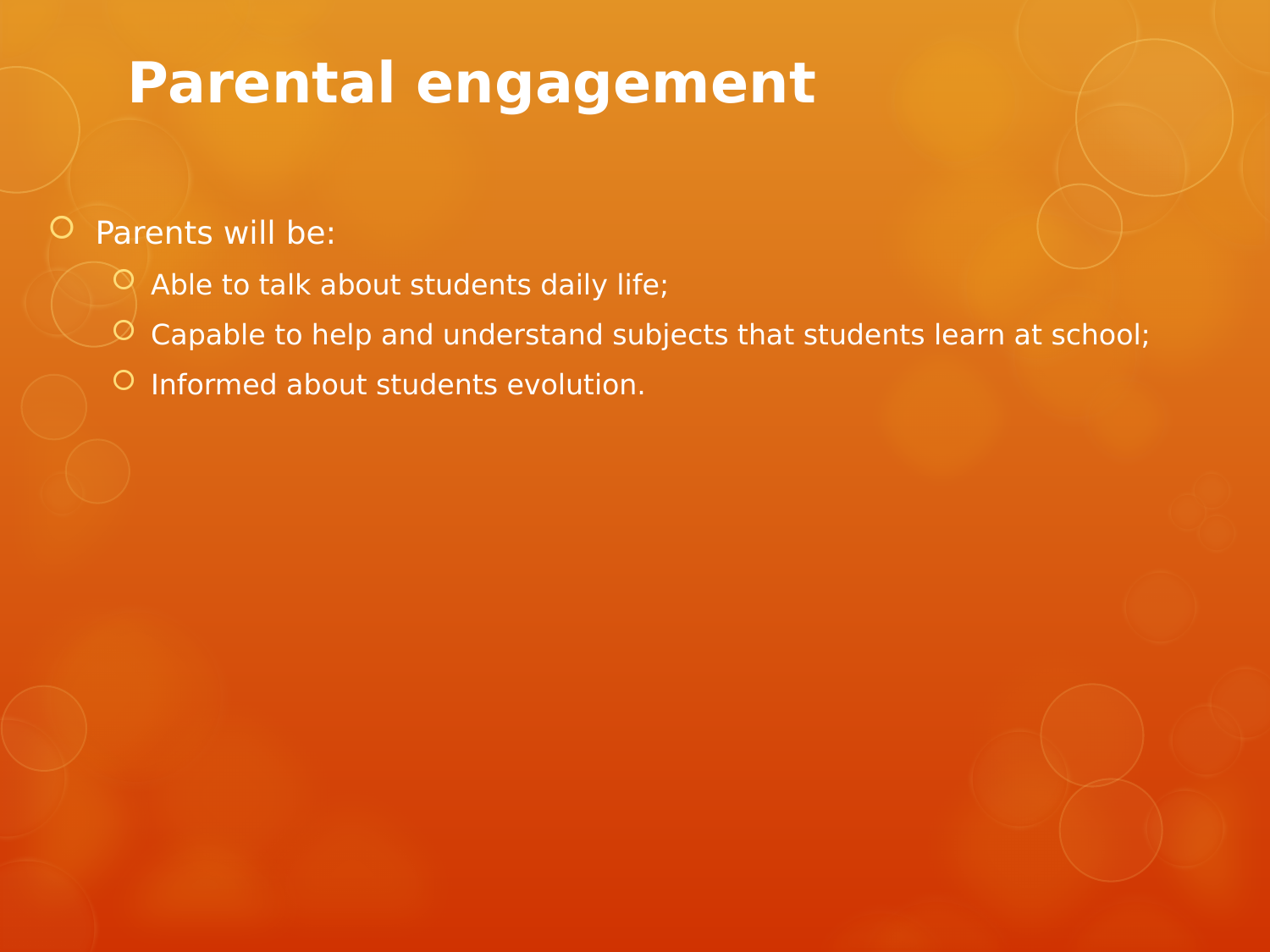

# Parental engagement
Parents will be:
Able to talk about students daily life;
Capable to help and understand subjects that students learn at school;
Informed about students evolution.